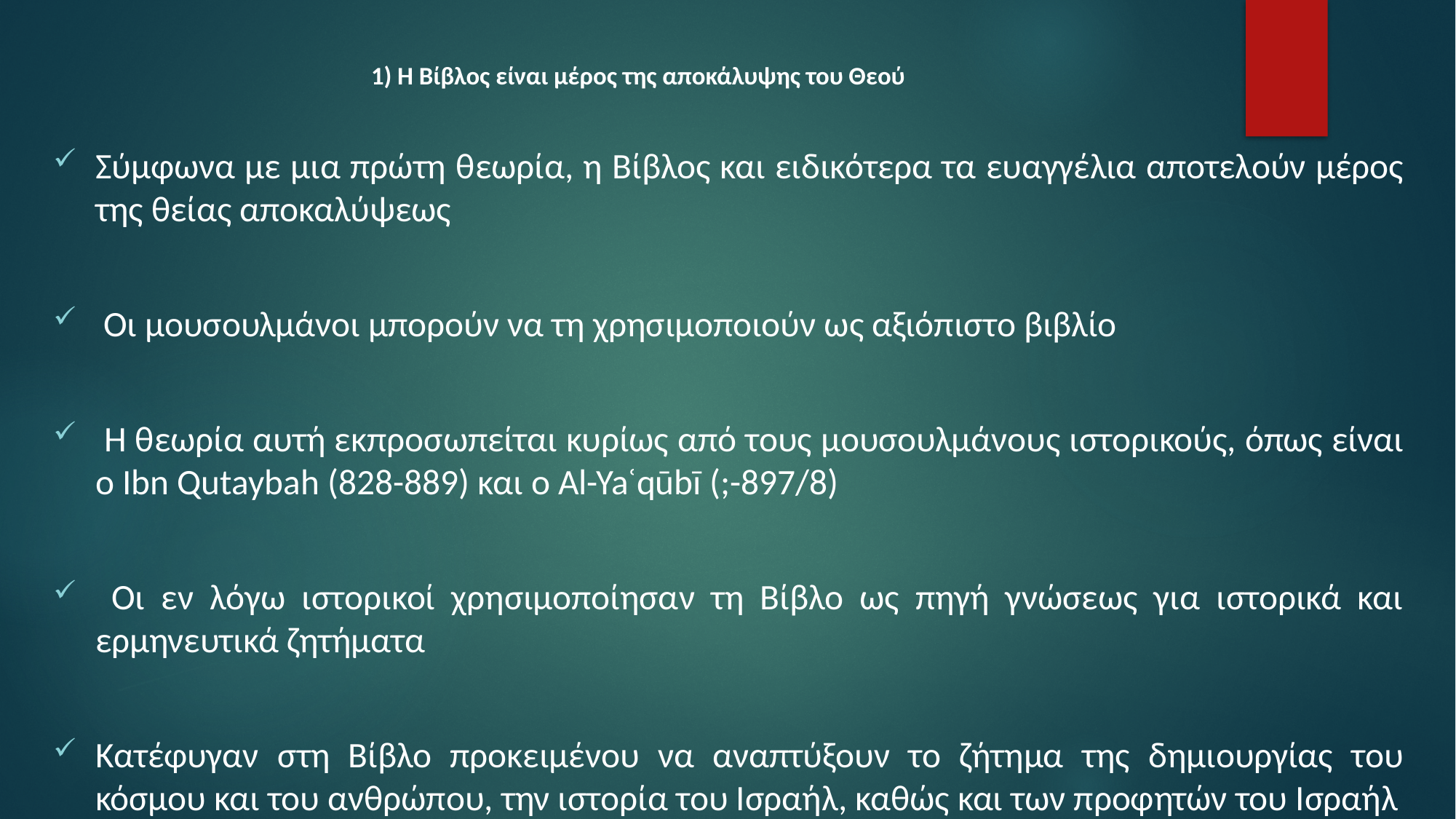

# 1) Η Βίβλος είναι μέρος της αποκάλυψης του Θεού
Σύμφωνα με μια πρώτη θεωρία, η Βίβλος και ειδικότερα τα ευαγγέλια αποτελούν μέρος της θείας αποκαλύψεως

 Οι μουσουλμάνοι μπορούν να τη χρησιμοποιούν ως αξιόπιστο βιβλίο

 Η θεωρία αυτή εκπροσωπείται κυρίως από τους μουσουλμάνους ιστορικούς, όπως είναι ο Ibn Qutaybah (828-889) και ο Al-Yaʿqūbī (;-897/8)

 Οι εν λόγω ιστορικοί χρησιμοποίησαν τη Βίβλο ως πηγή γνώσεως για ιστορικά και ερμηνευτικά ζητήματα

Κατέφυγαν στη Βίβλο προκειμένου να αναπτύξουν το ζήτημα της δημιουργίας του κόσμου και του ανθρώπου, την ιστορία του Ισραήλ, καθώς και των προφητών του Ισραήλ